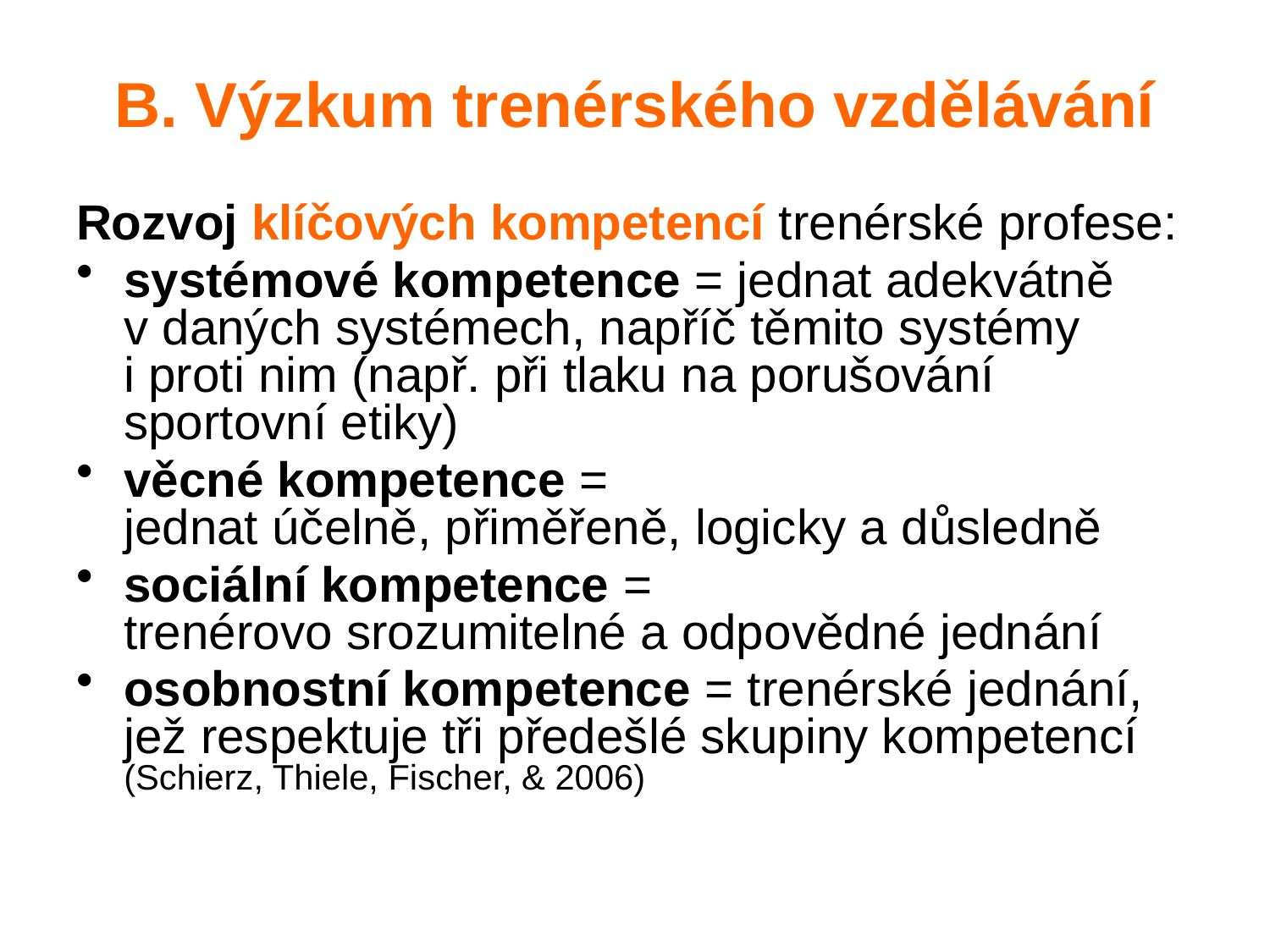

# B. Výzkum trenérského vzdělávání
Rozvoj klíčových kompetencí trenérské profese:
systémové kompetence = jednat adekvátně
v daných systémech, napříč těmito systémy
i proti nim (např. při tlaku na porušování sportovní etiky)
věcné kompetence =
jednat účelně, přiměřeně, logicky a důsledně
sociální kompetence =
trenérovo srozumitelné a odpovědné jednání
osobnostní kompetence = trenérské jednání,
jež respektuje tři předešlé skupiny kompetencí
(Schierz, Thiele, Fischer, & 2006)